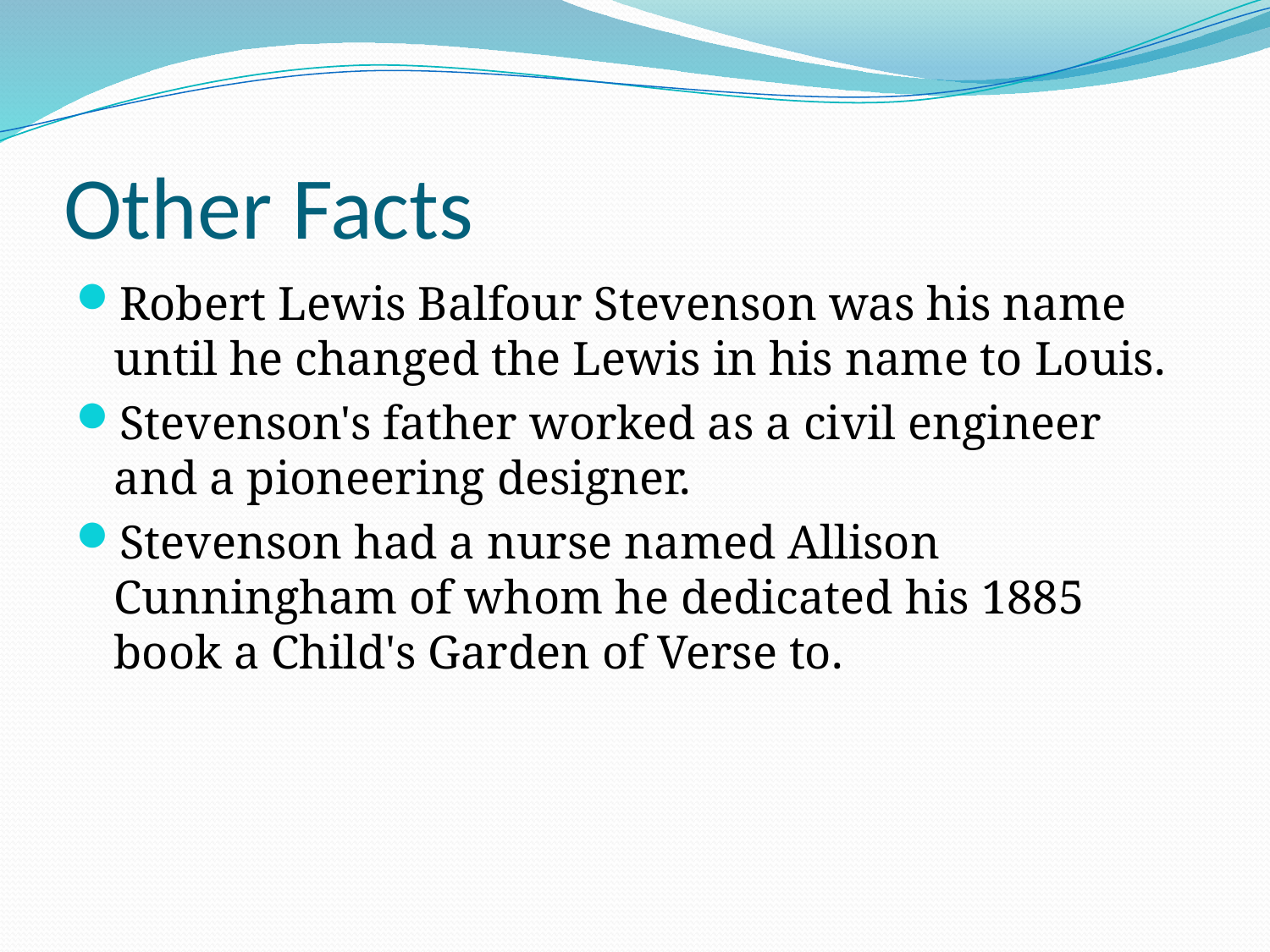

# Other Facts
Robert Lewis Balfour Stevenson was his name until he changed the Lewis in his name to Louis.
Stevenson's father worked as a civil engineer and a pioneering designer.
Stevenson had a nurse named Allison Cunningham of whom he dedicated his 1885 book a Child's Garden of Verse to.